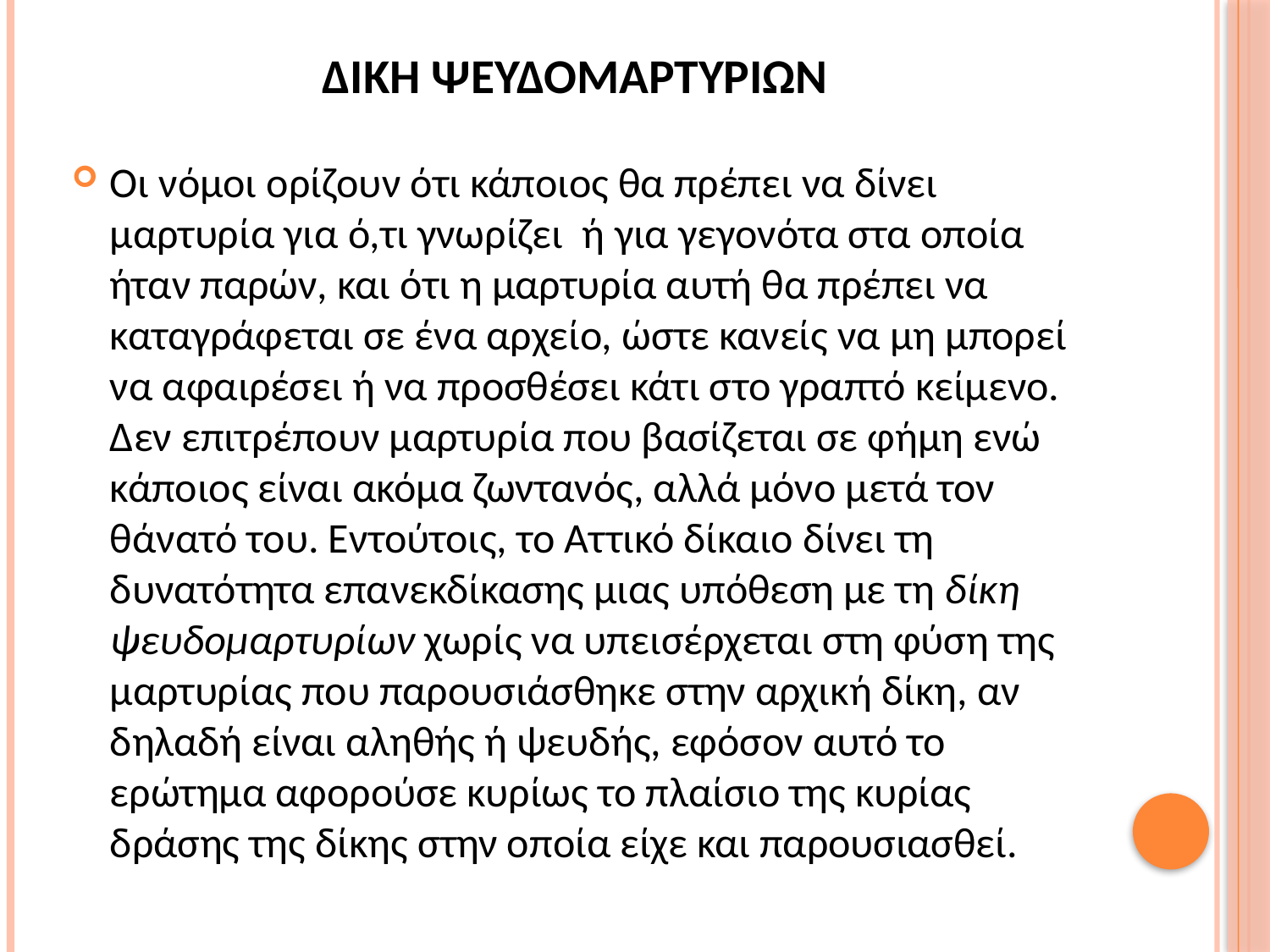

# ΔΙΚΗ ΨΕΥΔΟΜΑΡΤΥΡΙΩΝ
Οι νόμοι ορίζουν ότι κάποιος θα πρέπει να δίνει μαρτυρία για ό,τι γνωρίζει  ή για γεγονότα στα οποία ήταν παρών, και ότι η μαρτυρία αυτή θα πρέπει να καταγράφεται σε ένα αρχείο, ώστε κανείς να μη μπορεί να αφαιρέσει ή να προσθέσει κάτι στο γραπτό κείμενο. Δεν επιτρέπουν μαρτυρία που βασίζεται σε φήμη ενώ κάποιος είναι ακόμα ζωντανός, αλλά μόνο μετά τον θάνατό του. Εντούτοις, το Αττικό δίκαιο δίνει τη δυνατότητα επανεκδίκασης μιας υπόθεση με τη δίκη ψευδομαρτυρίων χωρίς να υπεισέρχεται στη φύση της μαρτυρίας που παρουσιάσθηκε στην αρχική δίκη, αν δηλαδή είναι αληθής ή ψευδής, εφόσον αυτό το ερώτημα αφορούσε κυρίως το πλαίσιο της κυρίας δράσης της δίκης στην οποία είχε και παρουσιασθεί.